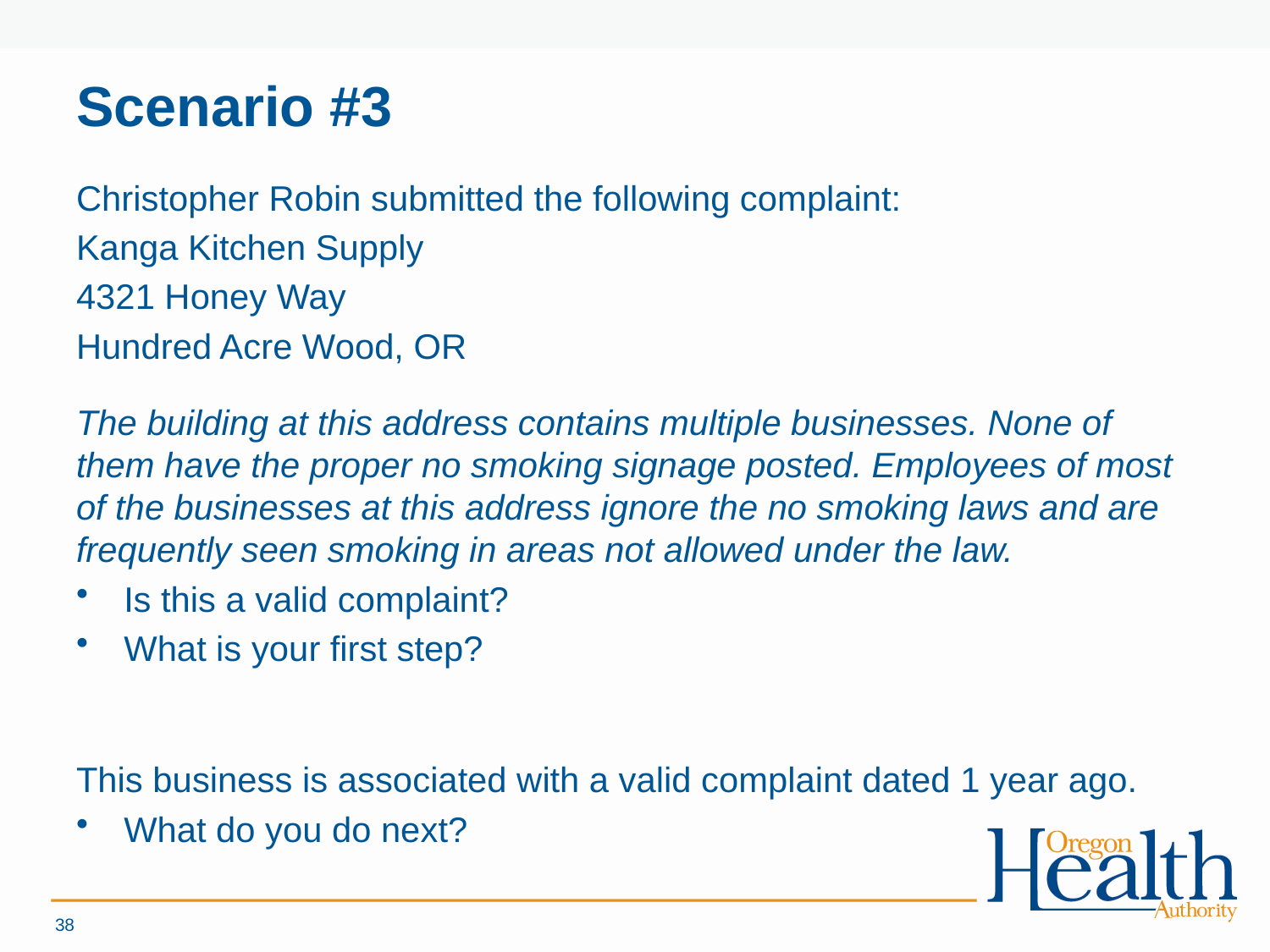

# Scenario #3
Christopher Robin submitted the following complaint:
Kanga Kitchen Supply
4321 Honey Way
Hundred Acre Wood, OR

The building at this address contains multiple businesses. None of them have the proper no smoking signage posted. Employees of most of the businesses at this address ignore the no smoking laws and are frequently seen smoking in areas not allowed under the law.
Is this a valid complaint?
What is your first step?

This business is associated with a valid complaint dated 1 year ago.
What do you do next?
38